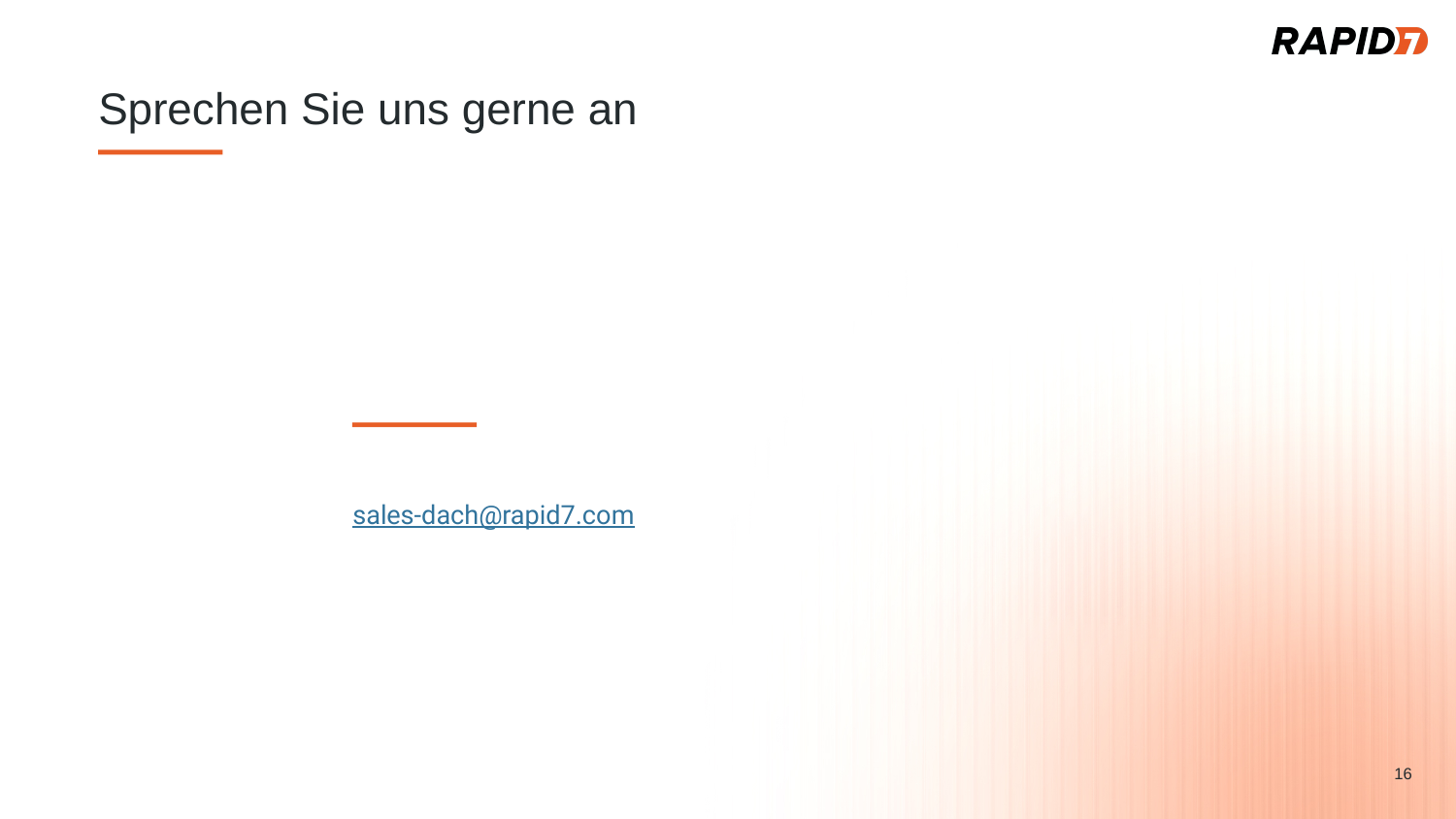

# Sprechen Sie uns gerne an

sales-dach@rapid7.com